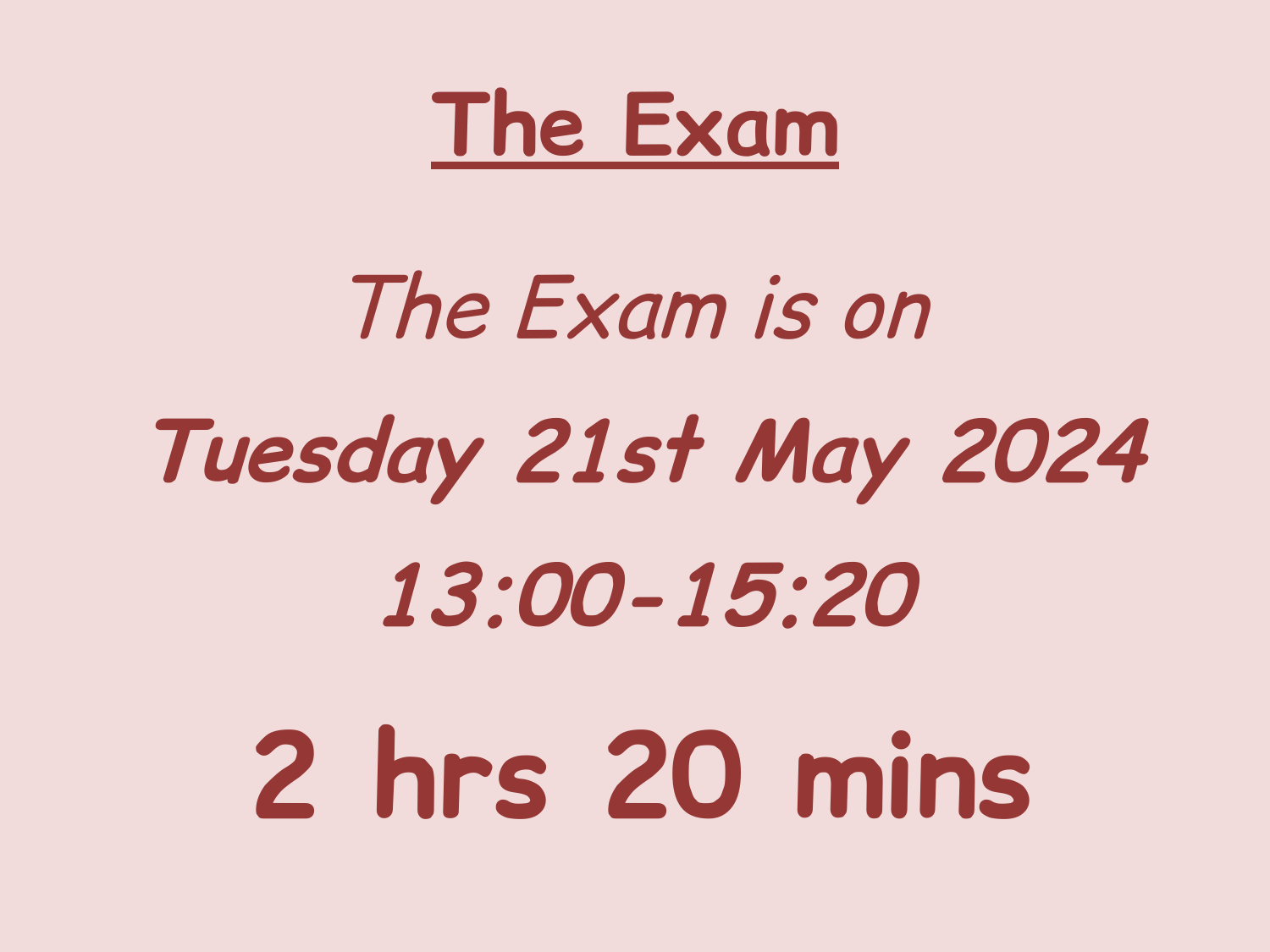

The Exam
The Exam is on
Tuesday 21st May 2024
13:00-15:20
2 hrs 20 mins